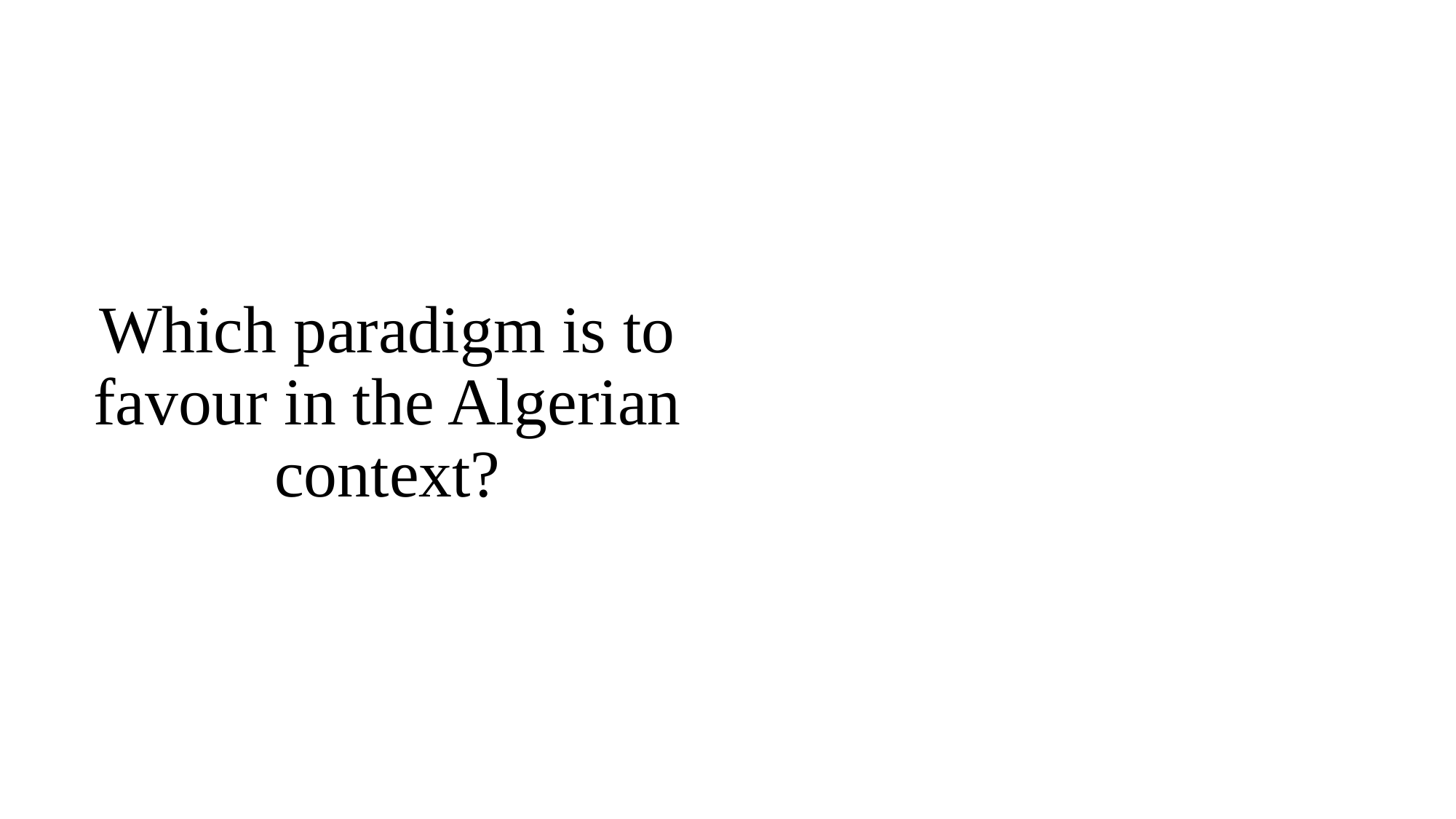

# Which paradigm is to favour in the Algerian context?